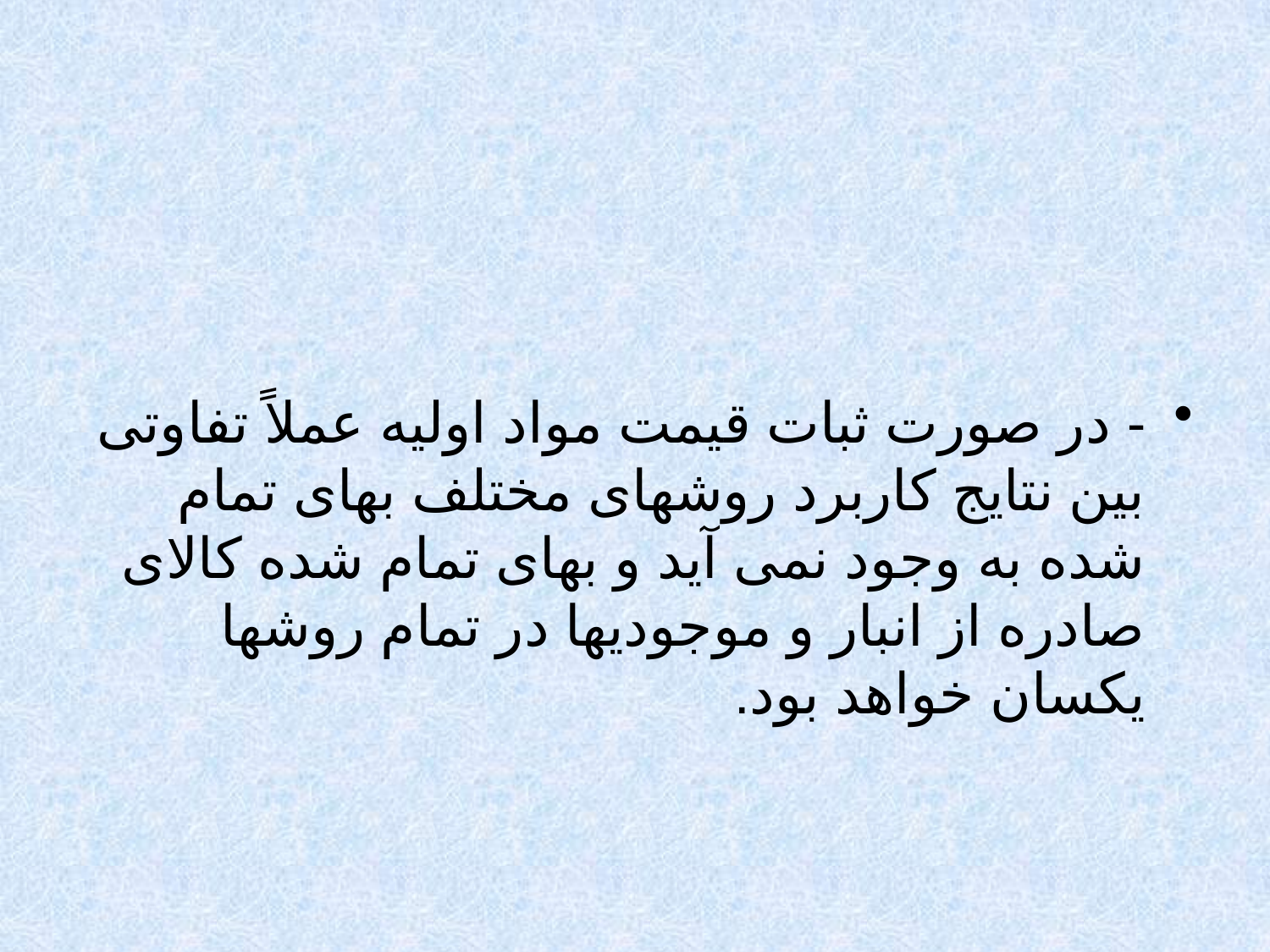

#

- در صورت ثبات قیمت مواد اولیه عملاً تفاوتی بین نتایج کاربرد روشهای مختلف بهای تمام شده به وجود نمی آید و بهای تمام شده کالای صادره از انبار و موجودیها در تمام روشها یکسان خواهد بود.